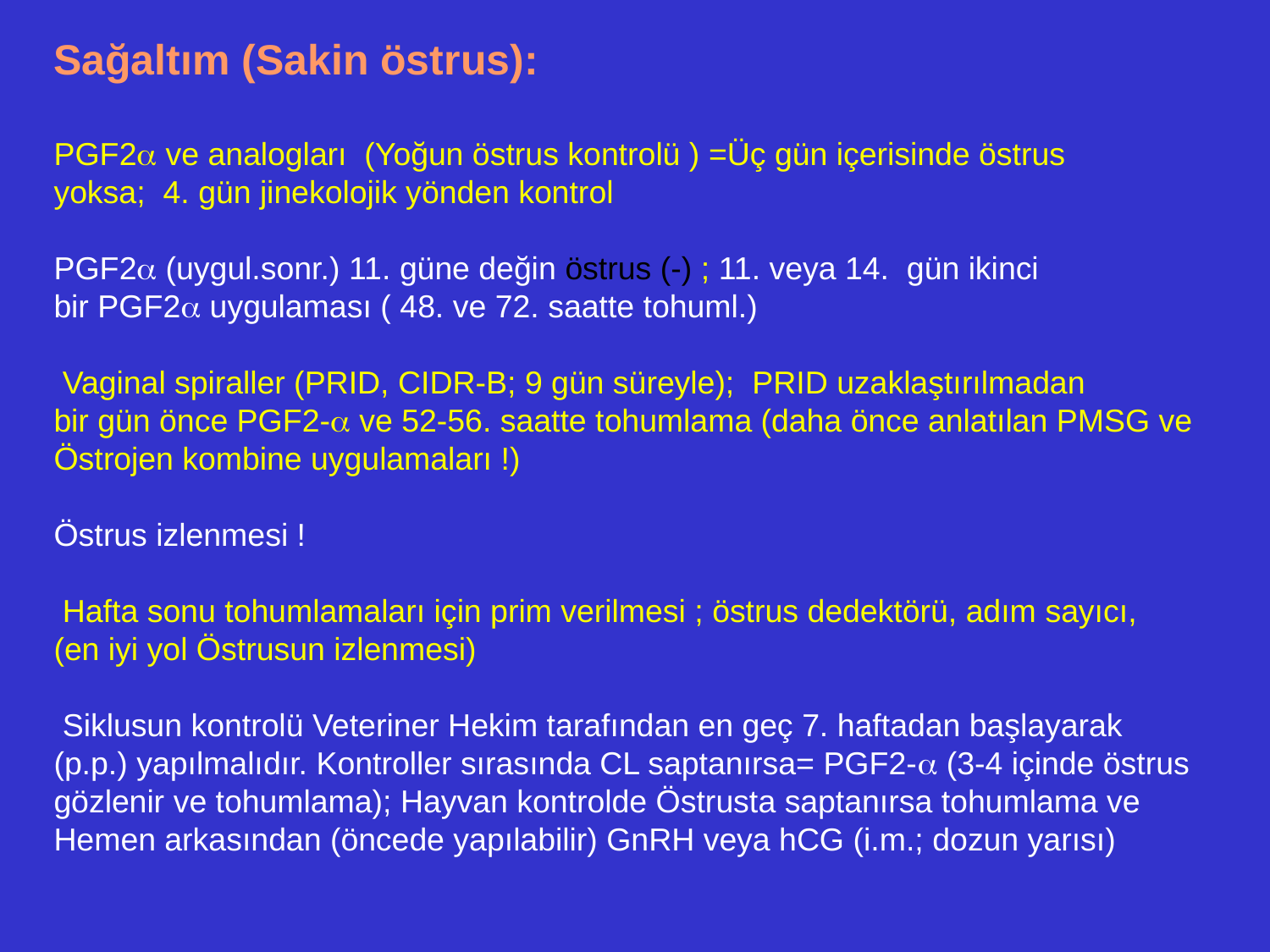

Sağaltım (Sakin östrus):

PGF2α ve analogları  (Yoğun östrus kontrolü ) =Üç gün içerisinde östrus
yoksa;  4. gün jinekolojik yönden kontrol

PGF2α (uygul.sonr.) 11. güne değin östrus (-) ; 11. veya 14.  gün ikinci
bir PGF2α uygulaması ( 48. ve 72. saatte tohuml.)

 Vaginal spiraller (PRID, CIDR-B; 9 gün süreyle);  PRID uzaklaştırılmadan
bir gün önce PGF2-α ve 52-56. saatte tohumlama (daha önce anlatılan PMSG ve
Östrojen kombine uygulamaları !)

Östrus izlenmesi !

 Hafta sonu tohumlamaları için prim verilmesi ; östrus dedektörü, adım sayıcı,
(en iyi yol Östrusun izlenmesi)

 Siklusun kontrolü Veteriner Hekim tarafından en geç 7. haftadan başlayarak
(p.p.) yapılmalıdır. Kontroller sırasında CL saptanırsa= PGF2-α (3-4 içinde östrus
gözlenir ve tohumlama); Hayvan kontrolde Östrusta saptanırsa tohumlama ve
Hemen arkasından (öncede yapılabilir) GnRH veya hCG (i.m.; dozun yarısı)